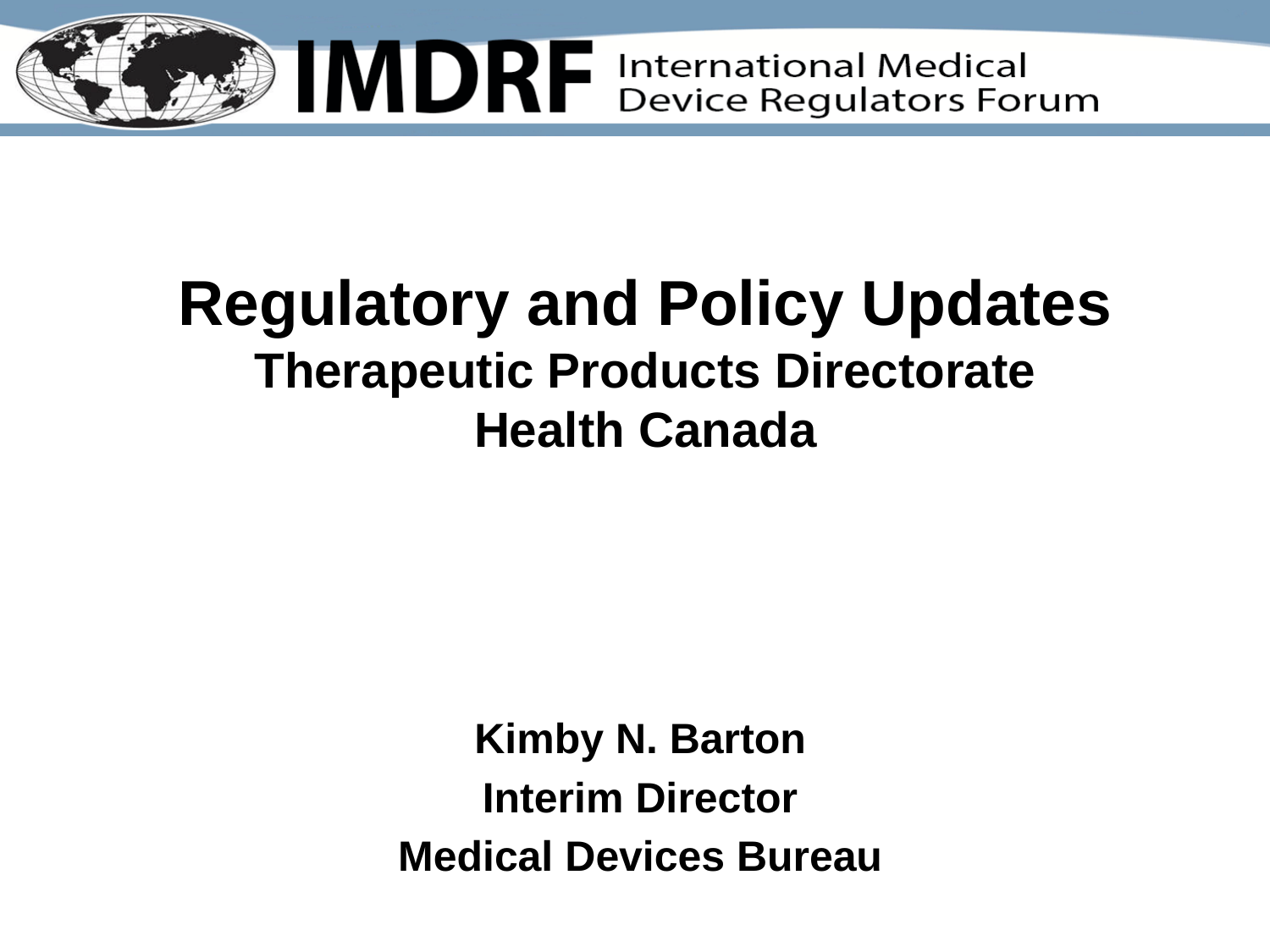

# Regulatory and Policy Updates Therapeutic Products Directorate Health Canada

Kimby N. Barton
Interim Director
Medical Devices Bureau